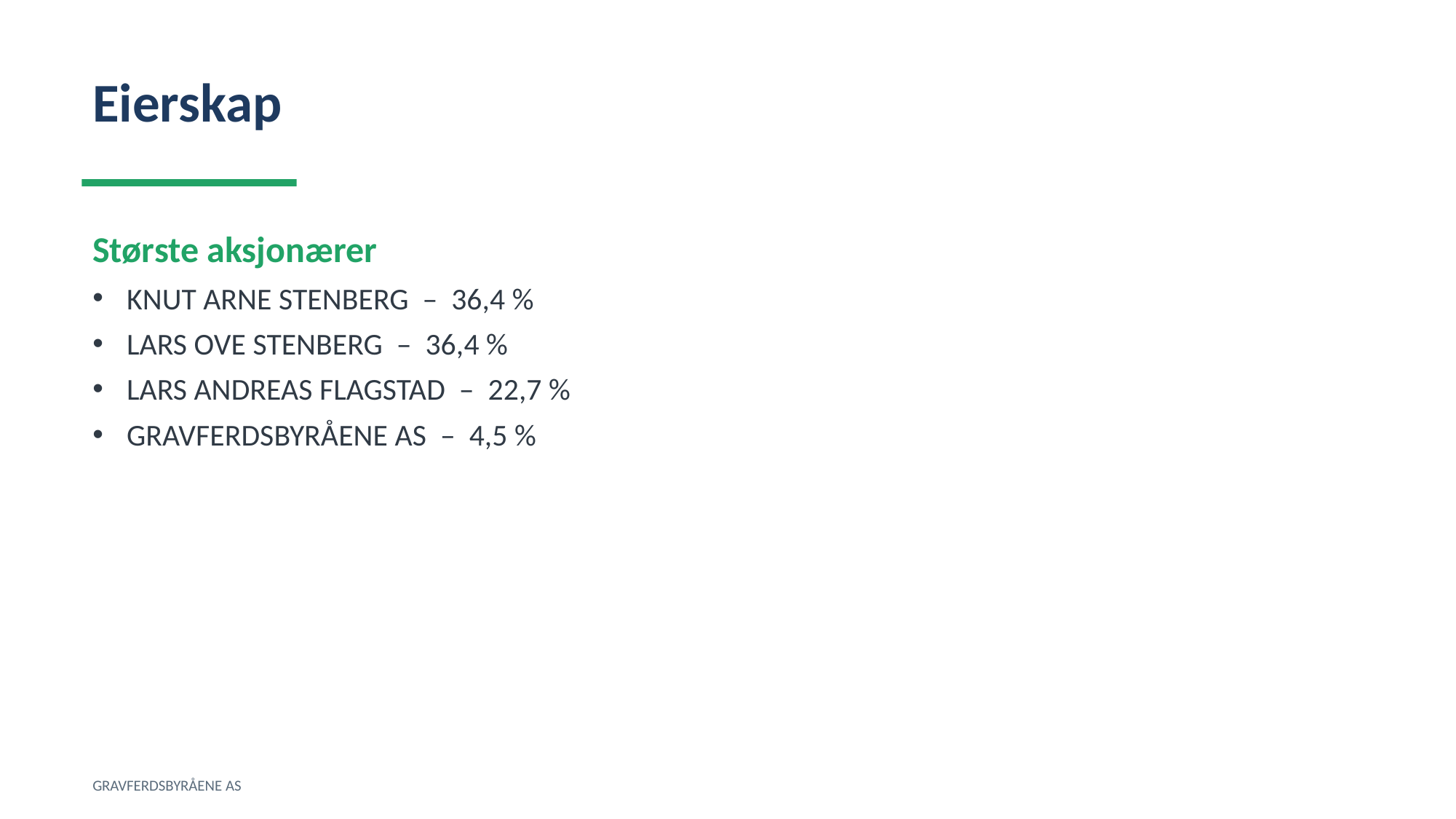

Eierskap

Største aksjonærer
KNUT ARNE STENBERG  –  36,4 %
LARS OVE STENBERG  –  36,4 %
LARS ANDREAS FLAGSTAD  –  22,7 %
GRAVFERDSBYRÅENE AS  –  4,5 %
GRAVFERDSBYRÅENE AS